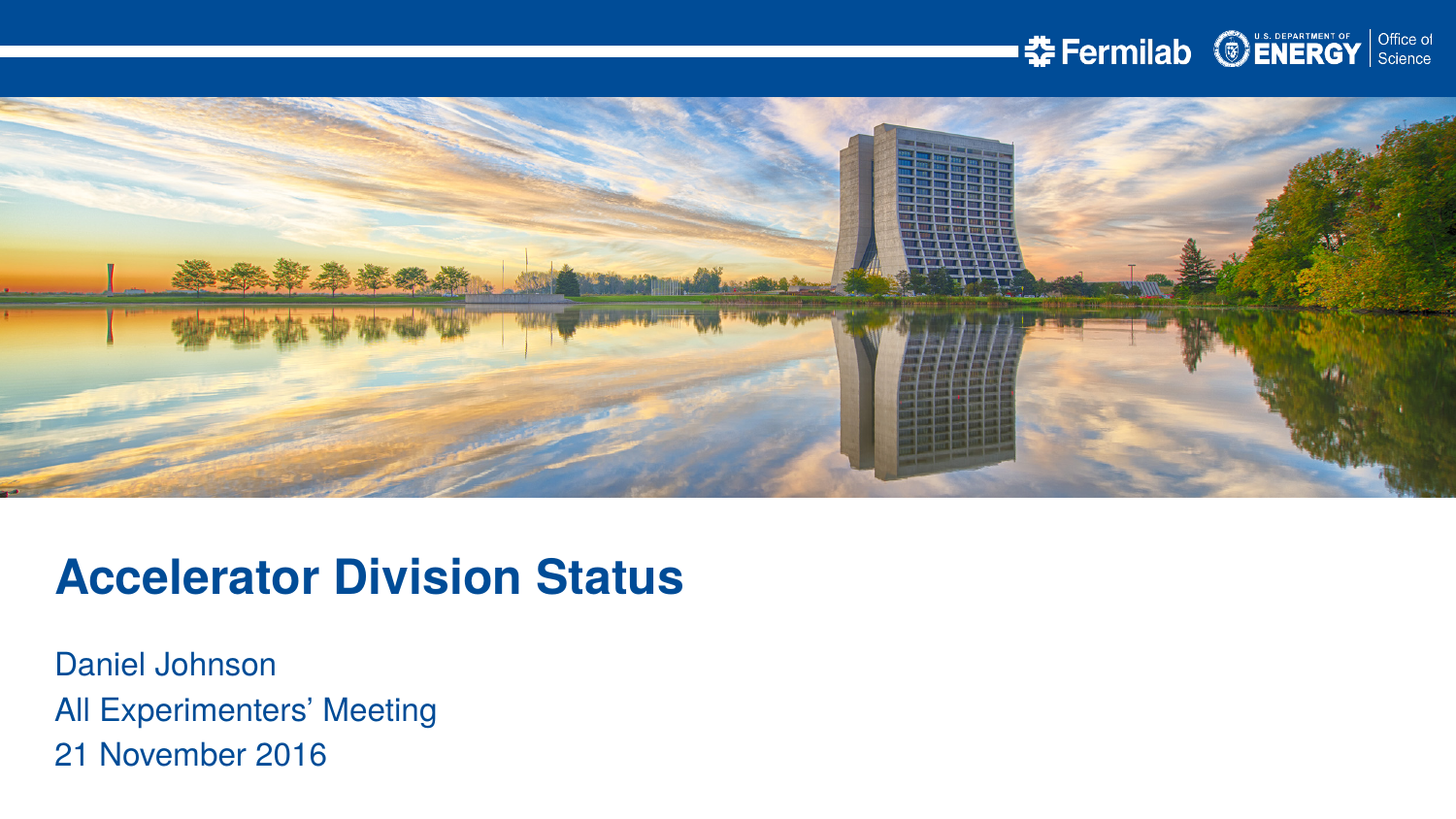

Accelerator Division Status
Daniel Johnson
All Experimenters’ Meeting
21 November 2016